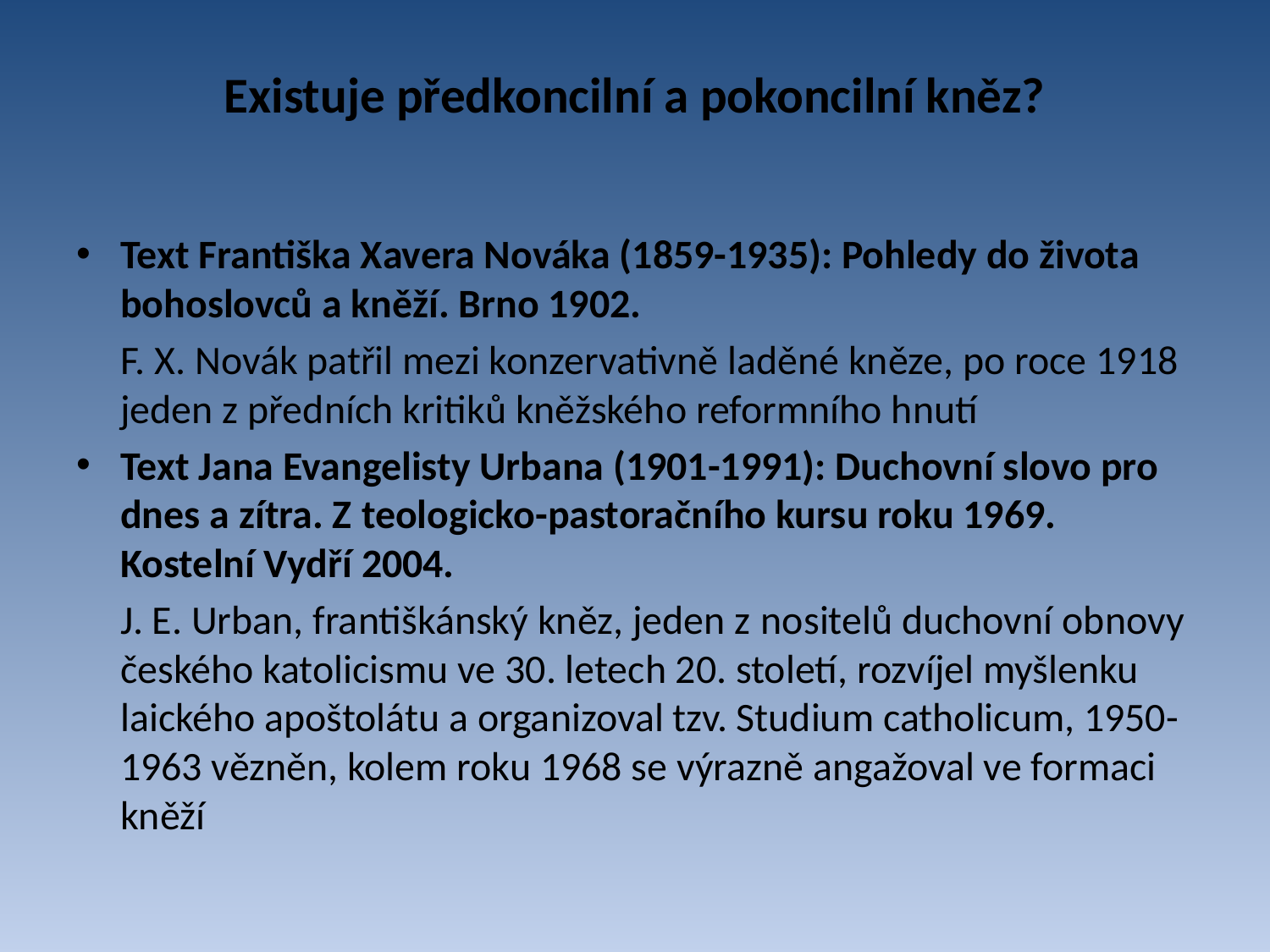

# Existuje předkoncilní a pokoncilní kněz?
Text Františka Xavera Nováka (1859-1935): Pohledy do života bohoslovců a kněží. Brno 1902.
	F. X. Novák patřil mezi konzervativně laděné kněze, po roce 1918 jeden z předních kritiků kněžského reformního hnutí
Text Jana Evangelisty Urbana (1901-1991): Duchovní slovo pro dnes a zítra. Z teologicko-pastoračního kursu roku 1969. Kostelní Vydří 2004.
	J. E. Urban, františkánský kněz, jeden z nositelů duchovní obnovy českého katolicismu ve 30. letech 20. století, rozvíjel myšlenku laického apoštolátu a organizoval tzv. Studium catholicum, 1950-1963 vězněn, kolem roku 1968 se výrazně angažoval ve formaci kněží